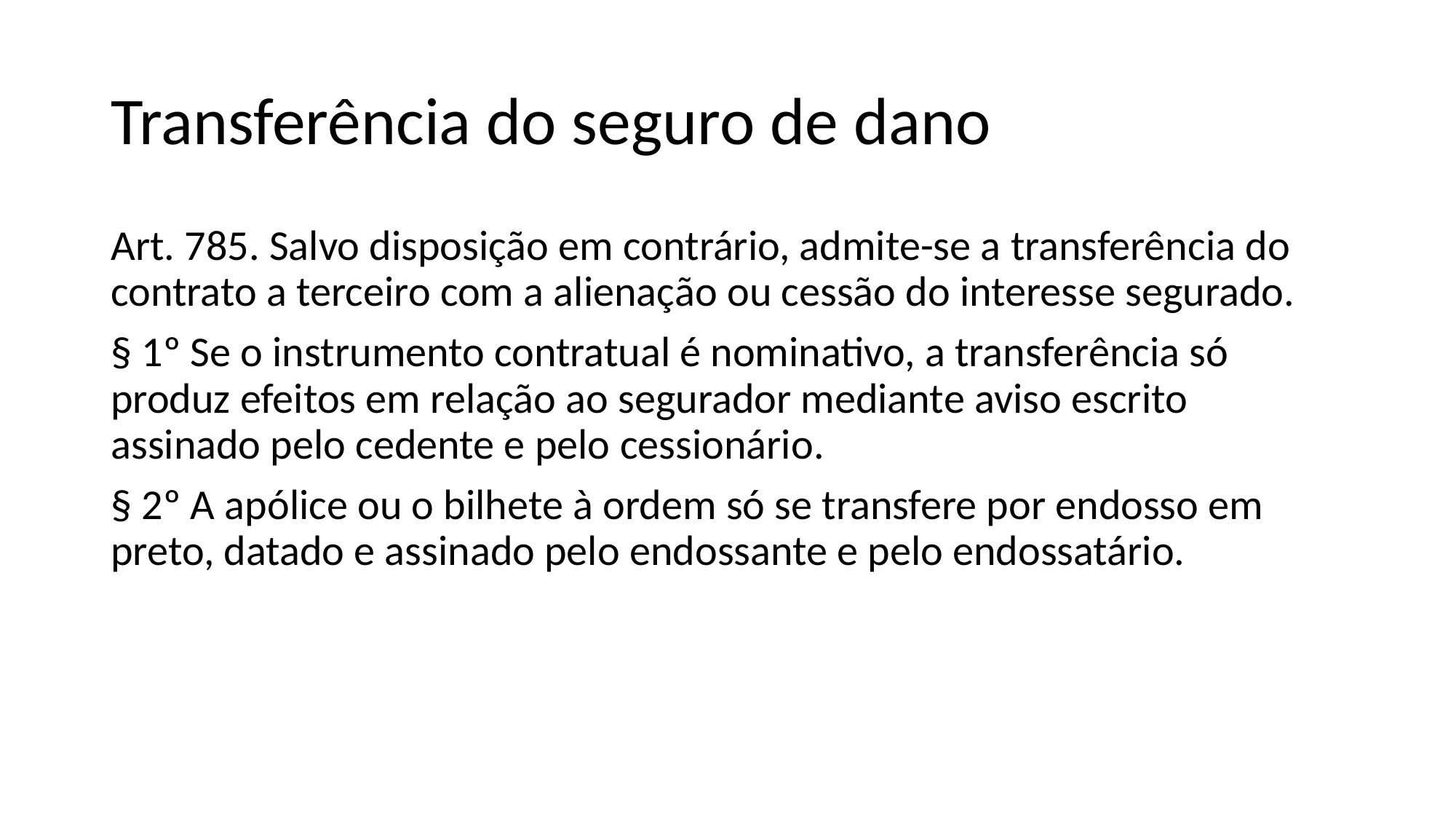

# Transferência do seguro de dano
Art. 785. Salvo disposição em contrário, admite-se a transferência do contrato a terceiro com a alienação ou cessão do interesse segurado.
§ 1º Se o instrumento contratual é nominativo, a transferência só produz efeitos em relação ao segurador mediante aviso escrito assinado pelo cedente e pelo cessionário.
§ 2º A apólice ou o bilhete à ordem só se transfere por endosso em preto, datado e assinado pelo endossante e pelo endossatário.